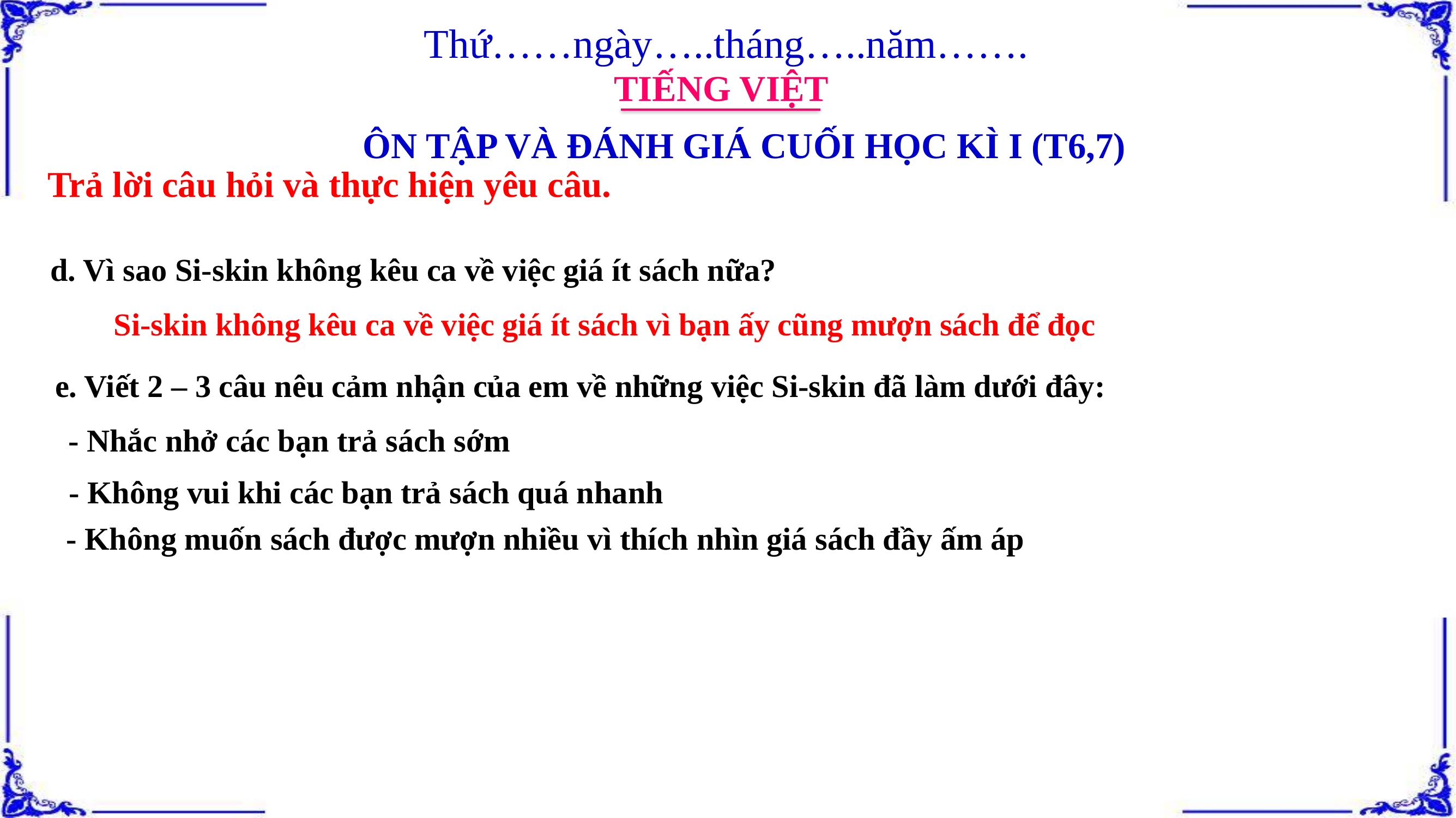

Thứ……ngày…..tháng…..năm…….
TIẾNG VIỆT
ÔN TẬP VÀ ĐÁNH GIÁ CUỐI HỌC KÌ I (T6,7)
Trả lời câu hỏi và thực hiện yêu câu.
d. Vì sao Si-skin không kêu ca về việc giá ít sách nữa?
Si-skin không kêu ca về việc giá ít sách vì bạn ấy cũng mượn sách để đọc
e. Viết 2 – 3 câu nêu cảm nhận của em về những việc Si-skin đã làm dưới đây:
- Nhắc nhở các bạn trả sách sớm
- Không vui khi các bạn trả sách quá nhanh
- Không muốn sách được mượn nhiều vì thích nhìn giá sách đầy ấm áp